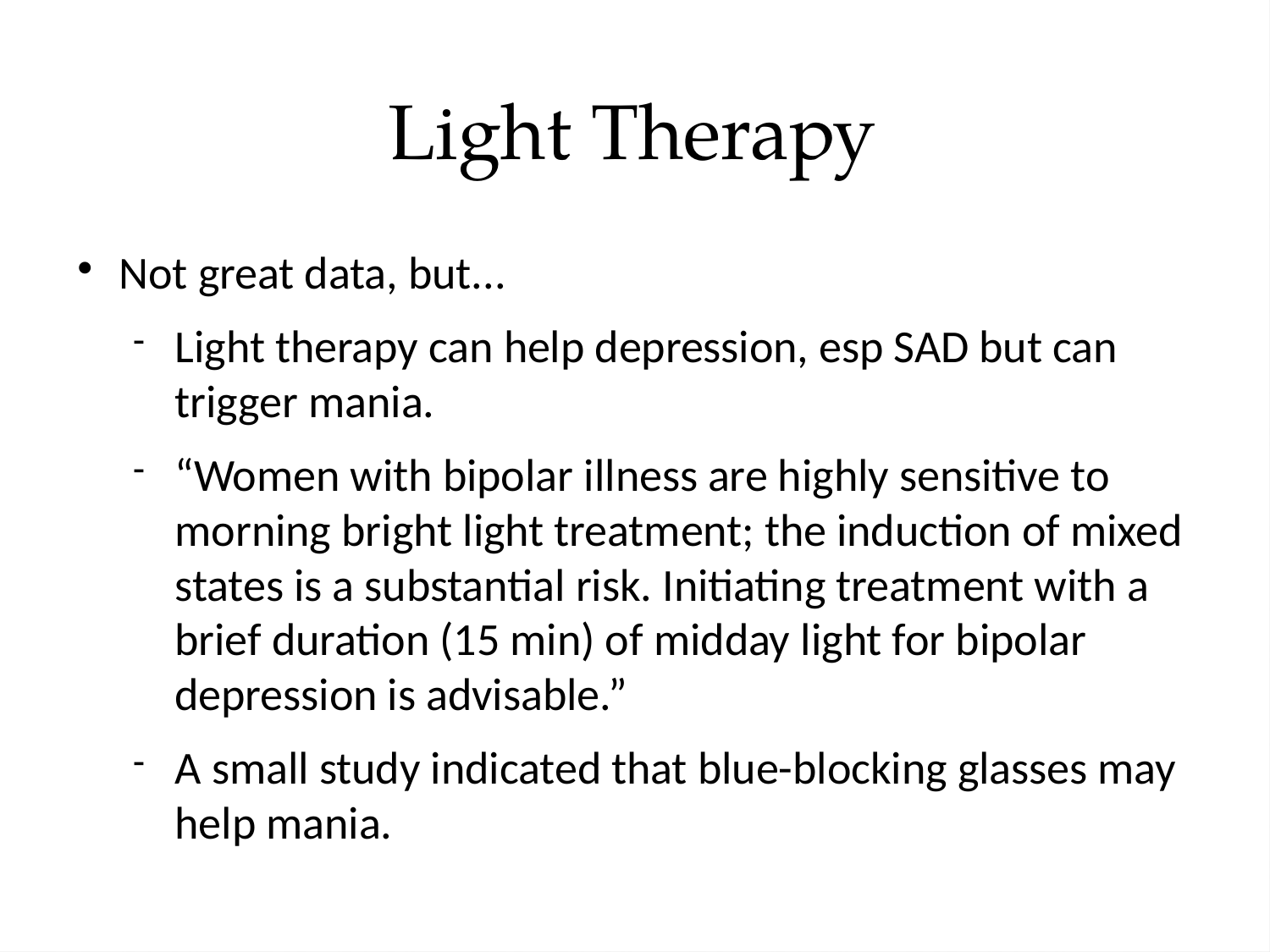

Light Therapy
Not great data, but...
Light therapy can help depression, esp SAD but can trigger mania.
“Women with bipolar illness are highly sensitive to morning bright light treatment; the induction of mixed states is a substantial risk. Initiating treatment with a brief duration (15 min) of midday light for bipolar depression is advisable.”
A small study indicated that blue-blocking glasses may help mania.